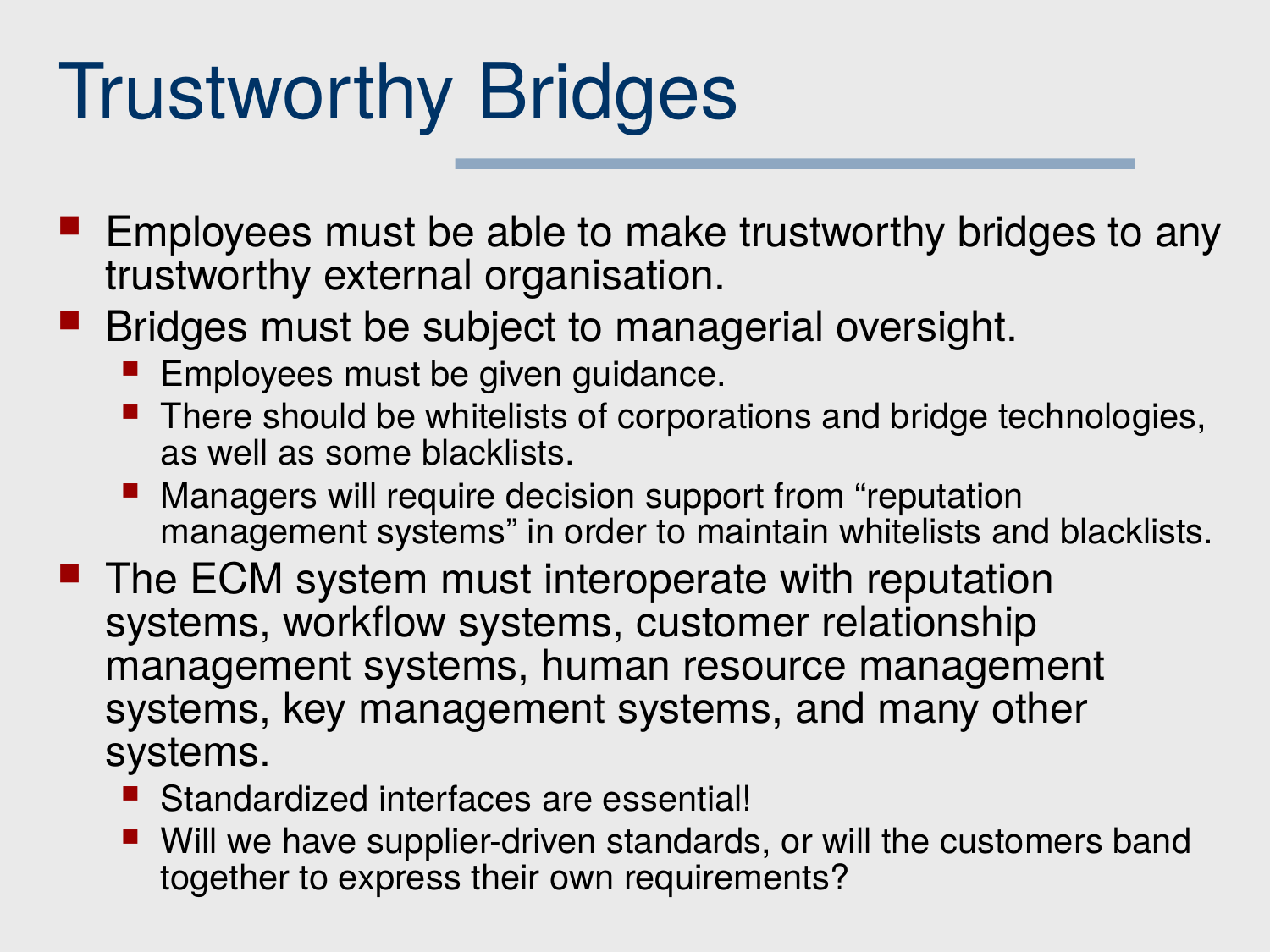

# Trustworthy Bridges
Employees must be able to make trustworthy bridges to any trustworthy external organisation.
Bridges must be subject to managerial oversight.
Employees must be given guidance.
There should be whitelists of corporations and bridge technologies, as well as some blacklists.
Managers will require decision support from “reputation management systems” in order to maintain whitelists and blacklists.
The ECM system must interoperate with reputation systems, workflow systems, customer relationship management systems, human resource management systems, key management systems, and many other systems.
Standardized interfaces are essential!
Will we have supplier-driven standards, or will the customers band together to express their own requirements?